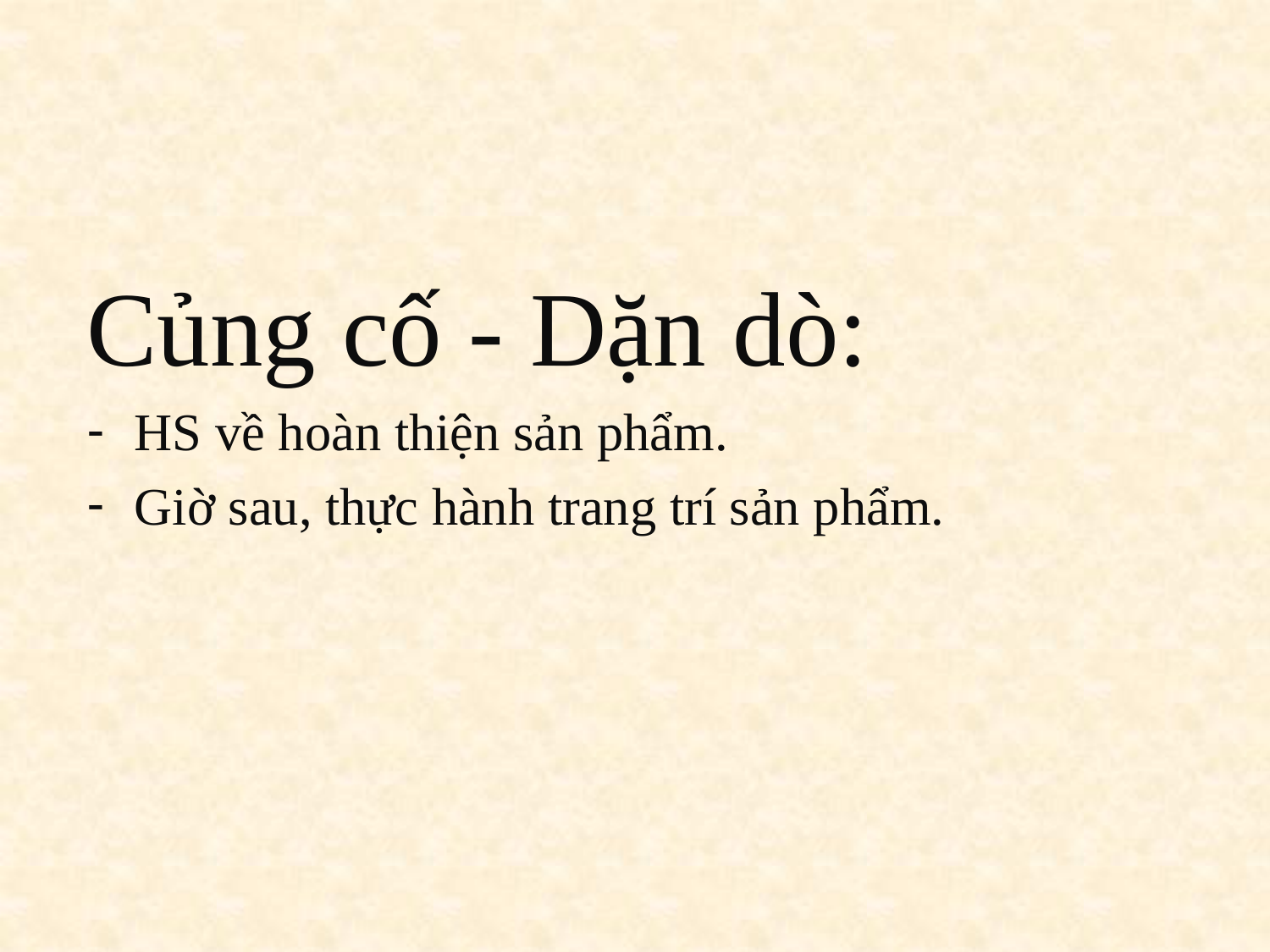

Củng cố - Dặn dò:
HS về hoàn thiện sản phẩm.
Giờ sau, thực hành trang trí sản phẩm.